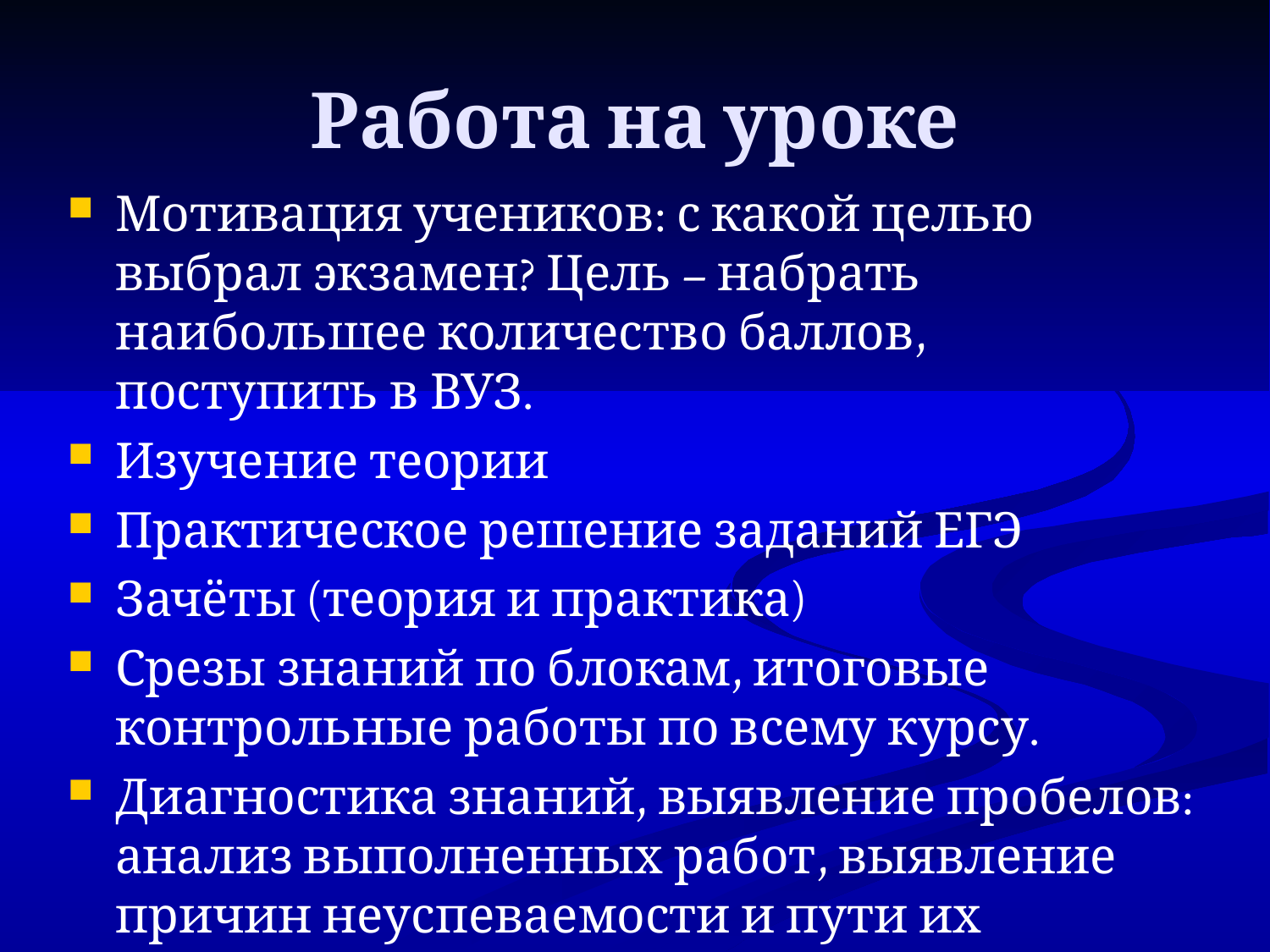

# Работа на уроке
Мотивация учеников: с какой целью выбрал экзамен? Цель – набрать наибольшее количество баллов, поступить в ВУЗ.
Изучение теории
Практическое решение заданий ЕГЭ
Зачёты (теория и практика)
Срезы знаний по блокам, итоговые контрольные работы по всему курсу.
Диагностика знаний, выявление пробелов: анализ выполненных работ, выявление причин неуспеваемости и пути их преодоления.